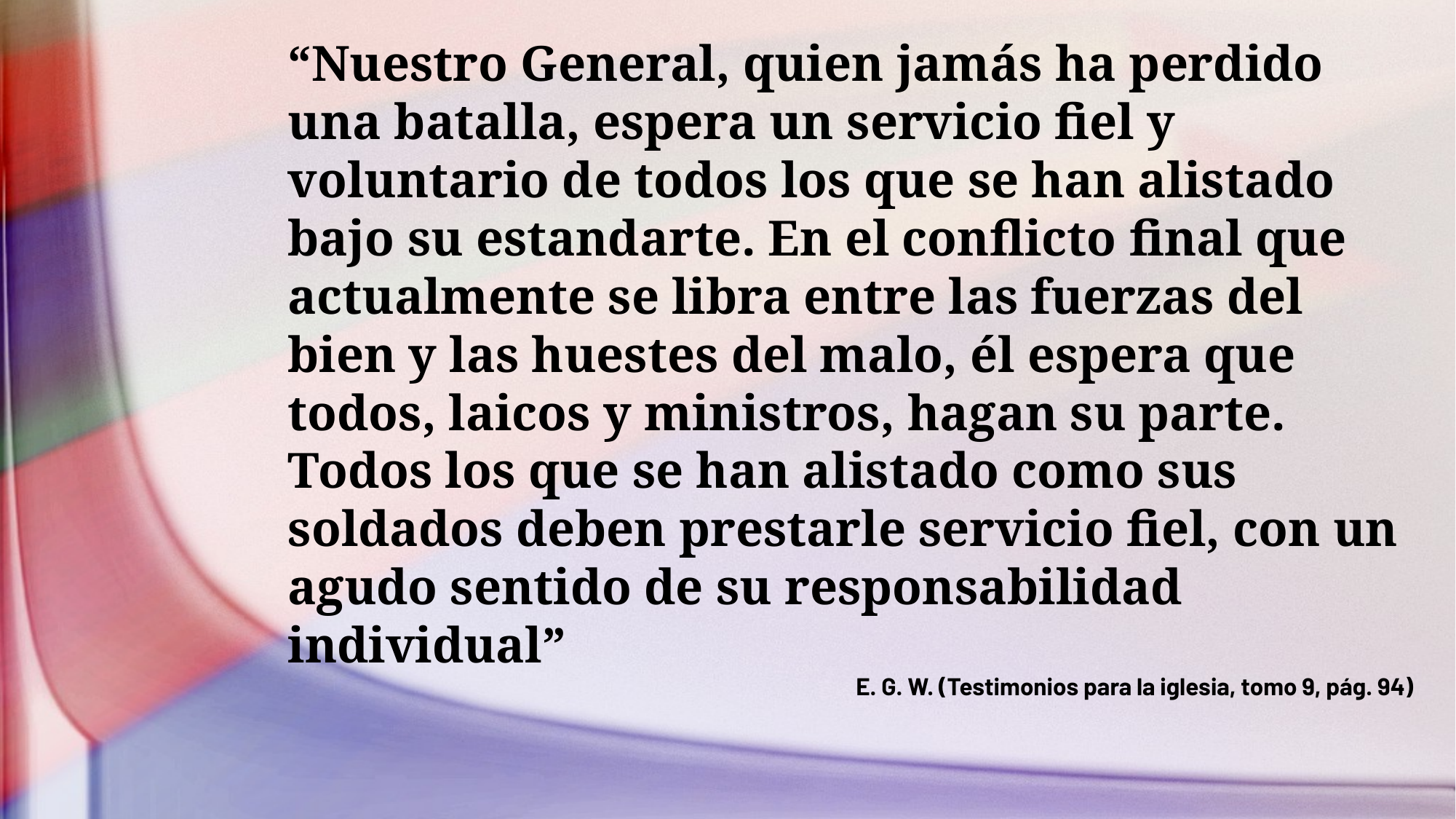

“Nuestro General, quien jamás ha perdido una batalla, espera un servicio fiel y voluntario de todos los que se han alistado bajo su estandarte. En el conflicto final que actualmente se libra entre las fuerzas del bien y las huestes del malo, él espera que todos, laicos y ministros, hagan su parte. Todos los que se han alistado como sus soldados deben prestarle servicio fiel, con un agudo sentido de su responsabilidad individual”
E. G. W. (Testimonios para la iglesia, tomo 9, pág. 94)